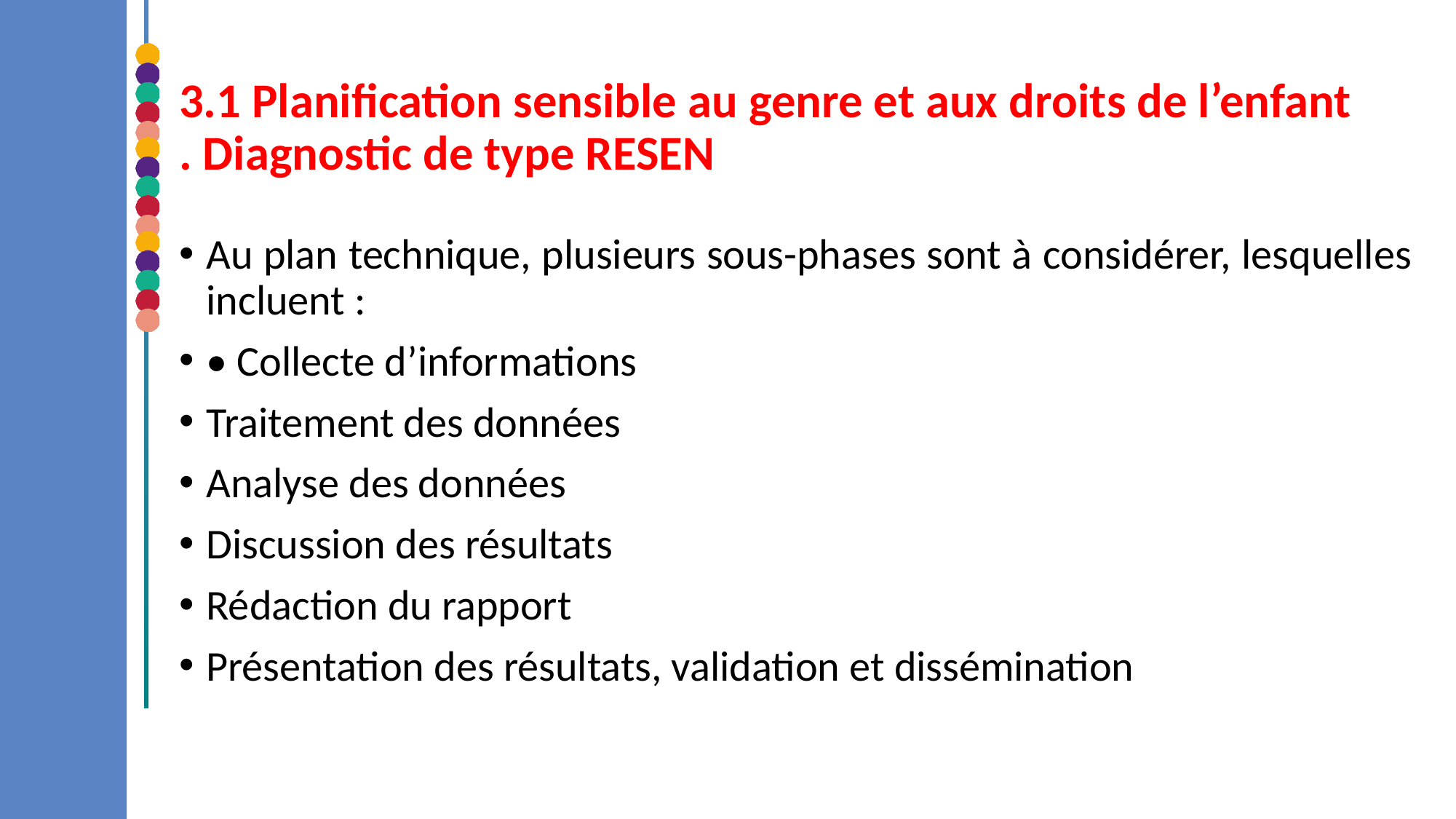

# 3.1 Planification sensible au genre et aux droits de l’enfant . Diagnostic de type RESEN
Au plan technique, plusieurs sous-phases sont à considérer, lesquelles incluent :
• Collecte d’informations
Traitement des données
Analyse des données
Discussion des résultats
Rédaction du rapport
Présentation des résultats, validation et dissémination